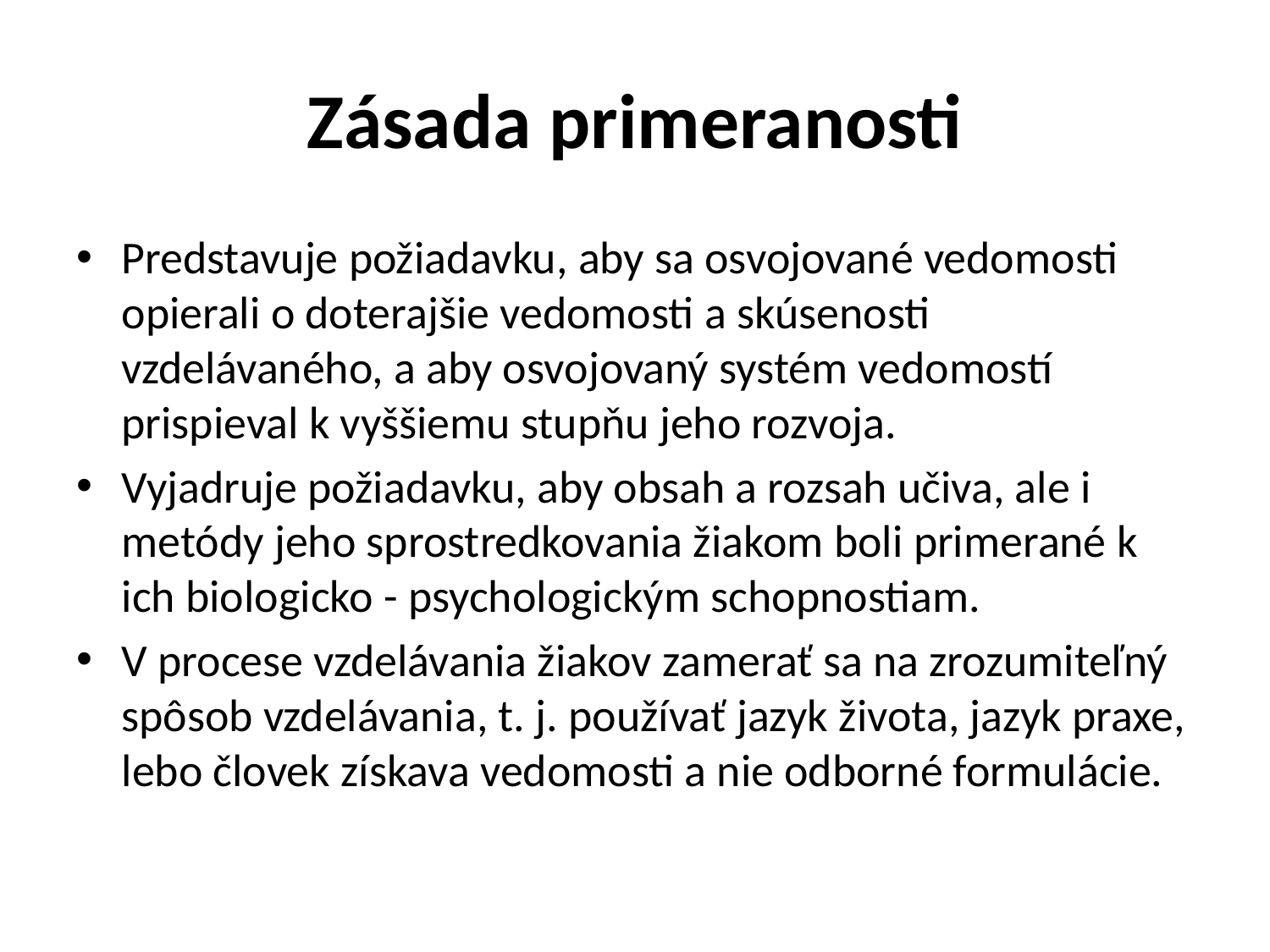

# Zásada primeranosti
Predstavuje požiadavku, aby sa osvojované vedomosti opierali o doterajšie vedomosti a skúsenosti vzdelávaného, a aby osvojovaný systém vedomostí prispieval k vyššiemu stupňu jeho rozvoja.
Vyjadruje požiadavku, aby obsah a rozsah učiva, ale i metódy jeho sprostredkovania žiakom boli primerané k ich biologicko - psychologickým schopnostiam.
V procese vzdelávania žiakov zamerať sa na zrozumiteľný spôsob vzdelávania, t. j. používať jazyk života, jazyk praxe, lebo človek získava vedomosti a nie odborné formulácie.